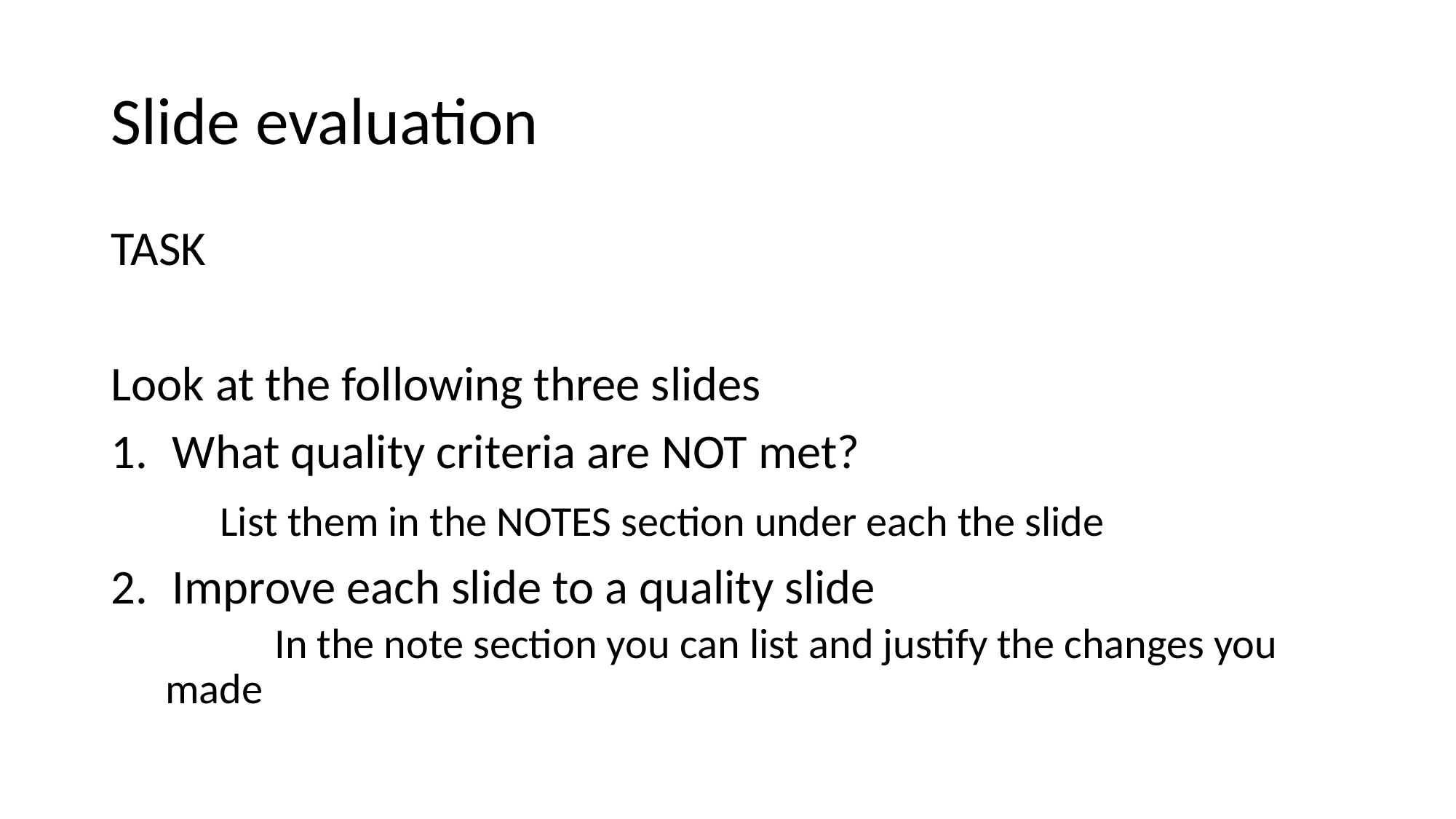

# Slide evaluation
TASK

Look at the following three slides
What quality criteria are NOT met?
	List them in the NOTES section under each the slide
Improve each slide to a quality slide
	In the note section you can list and justify the changes you made